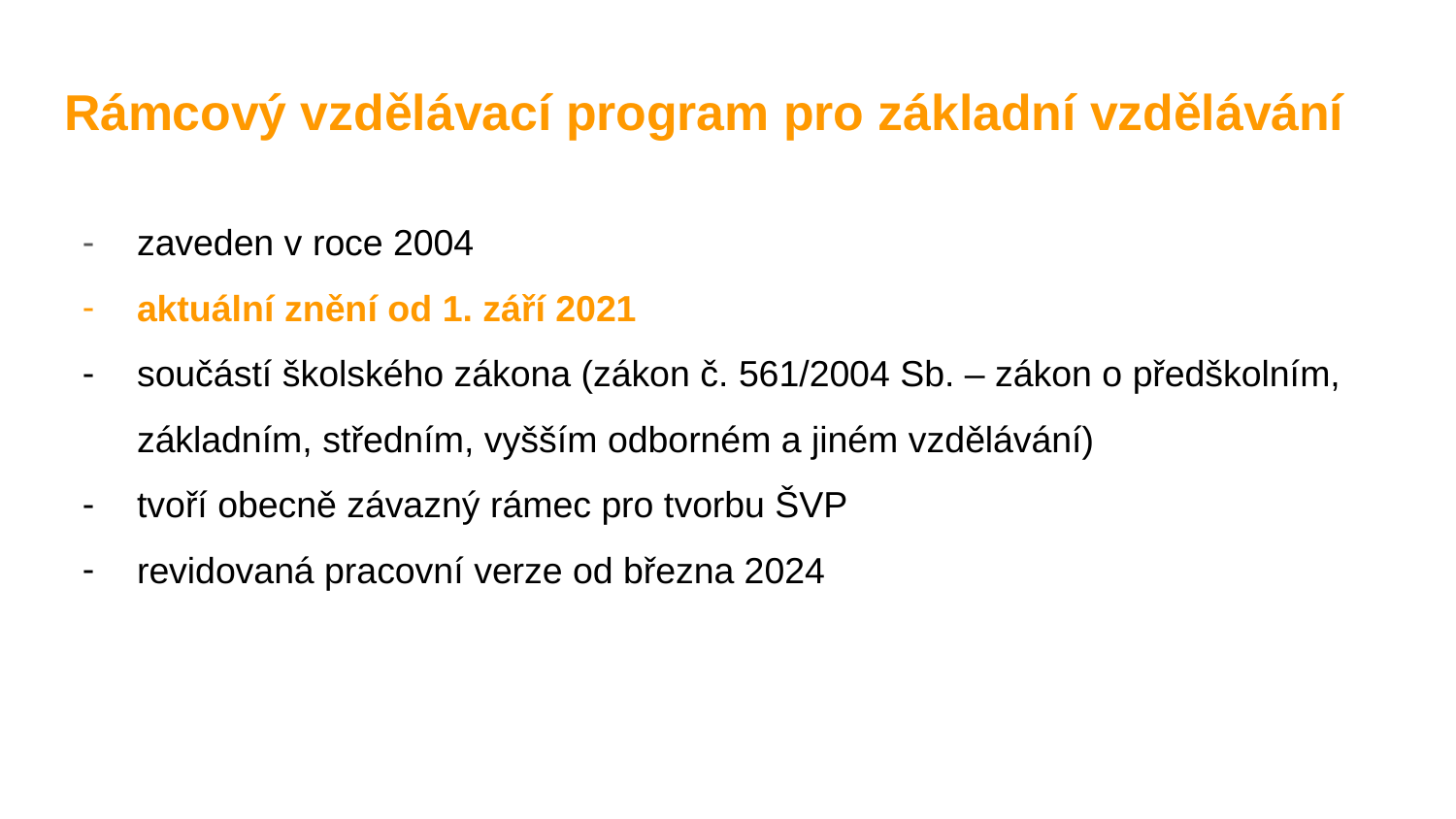

# Rámcový vzdělávací program pro základní vzdělávání
zaveden v roce 2004
aktuální znění od 1. září 2021
součástí školského zákona (zákon č. 561/2004 Sb. – zákon o předškolním, základním, středním, vyšším odborném a jiném vzdělávání)
tvoří obecně závazný rámec pro tvorbu ŠVP
revidovaná pracovní verze od března 2024